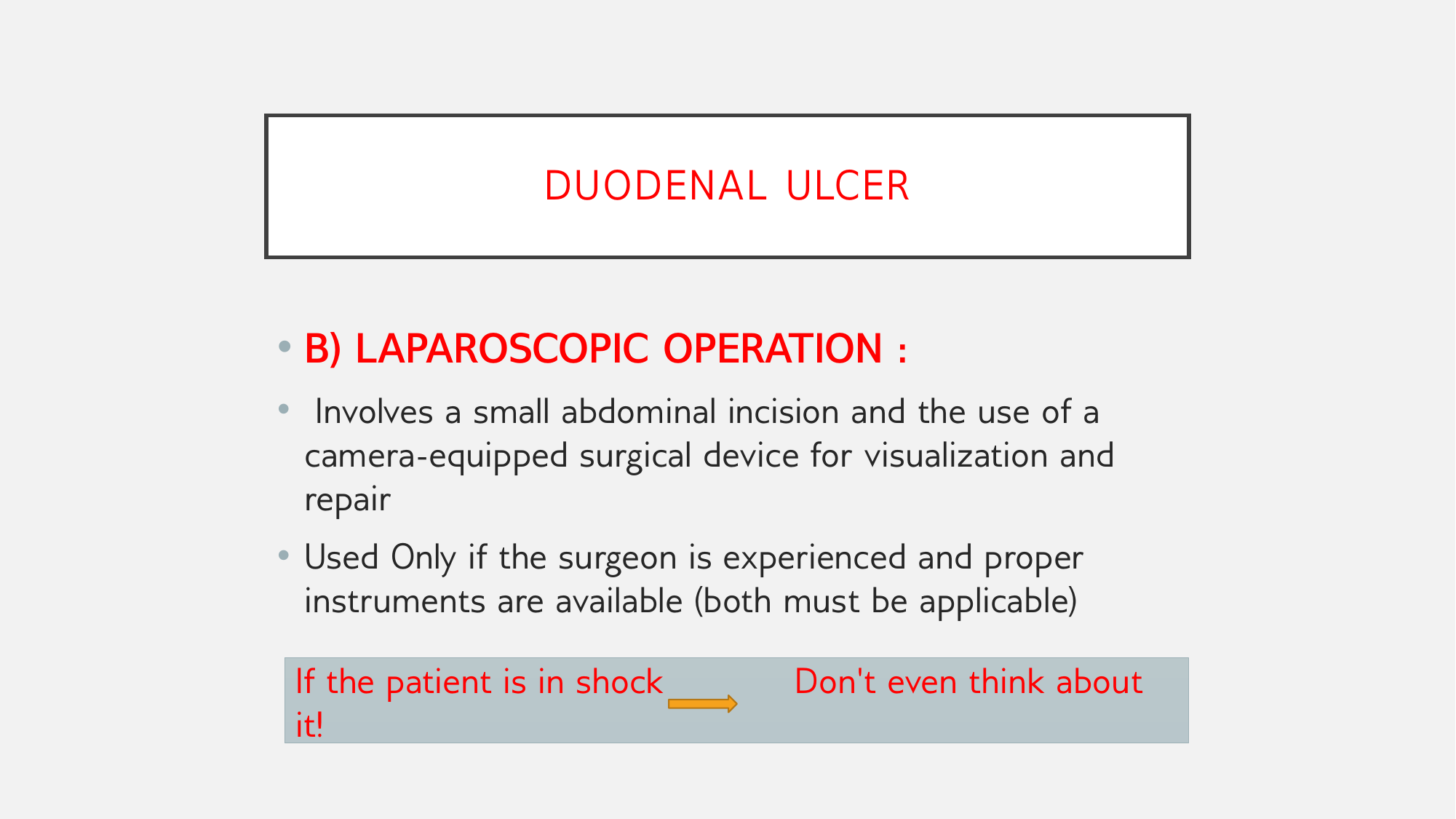

# Duodenal ulcer
B) LAPAROSCOPIC OPERATION :
 Involves a small abdominal incision and the use of a camera-equipped surgical device for visualization and repair
Used Only if the surgeon is experienced and proper instruments are available (both must be applicable)

If the patient is in shock            Don't even think about it!